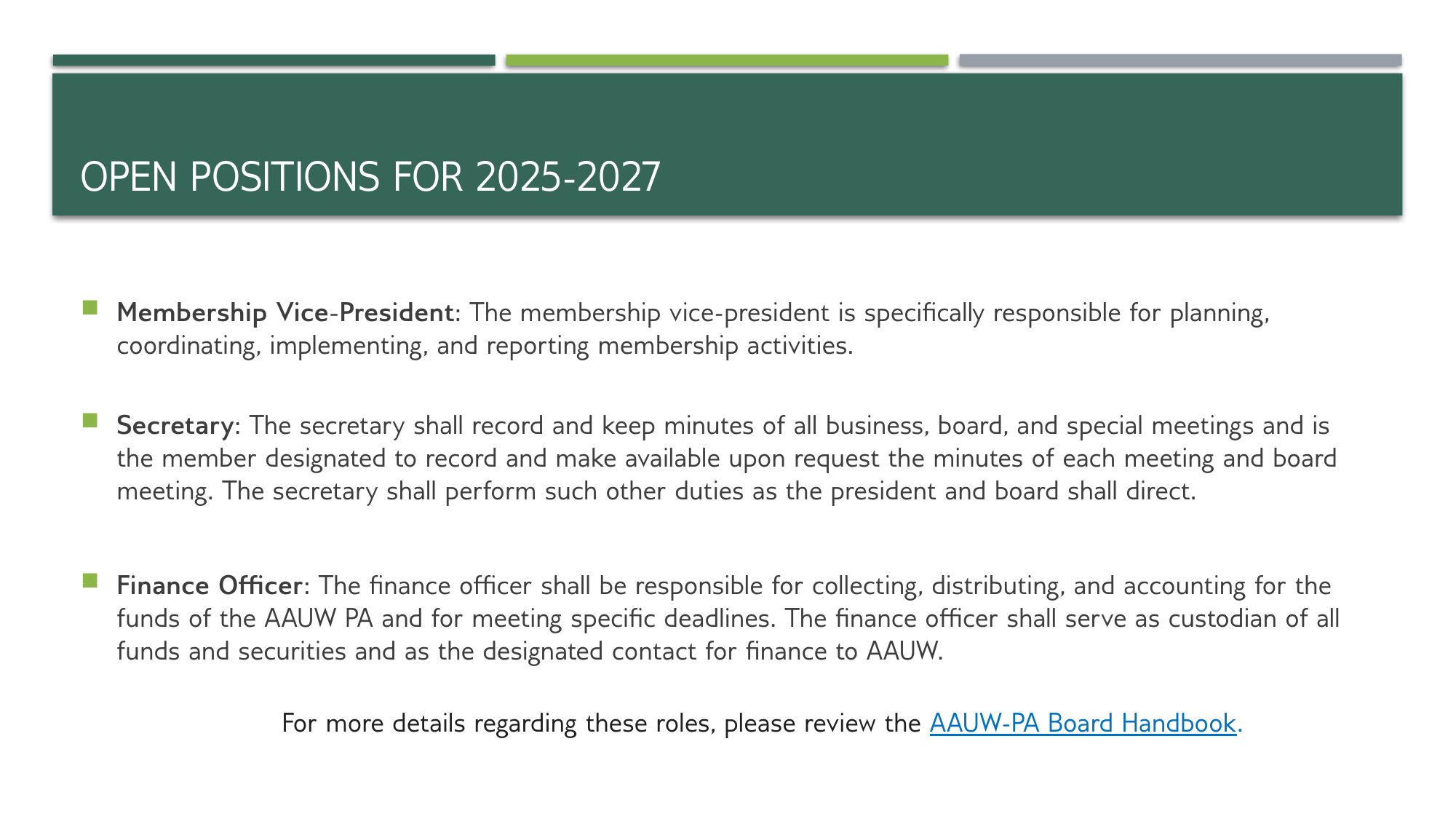

# Open positions for 2025-2027
Membership Vice-President: The membership vice-president is specifically responsible for planning, coordinating, implementing, and reporting membership activities.
Secretary: The secretary shall record and keep minutes of all business, board, and special meetings and is the member designated to record and make available upon request the minutes of each meeting and board meeting. The secretary shall perform such other duties as the president and board shall direct.

Finance Officer: The finance officer shall be responsible for collecting, distributing, and accounting for the funds of the AAUW PA and for meeting specific deadlines. The finance officer shall serve as custodian of all funds and securities and as the designated contact for finance to AAUW.
For more details regarding these roles, please review the AAUW-PA Board Handbook.